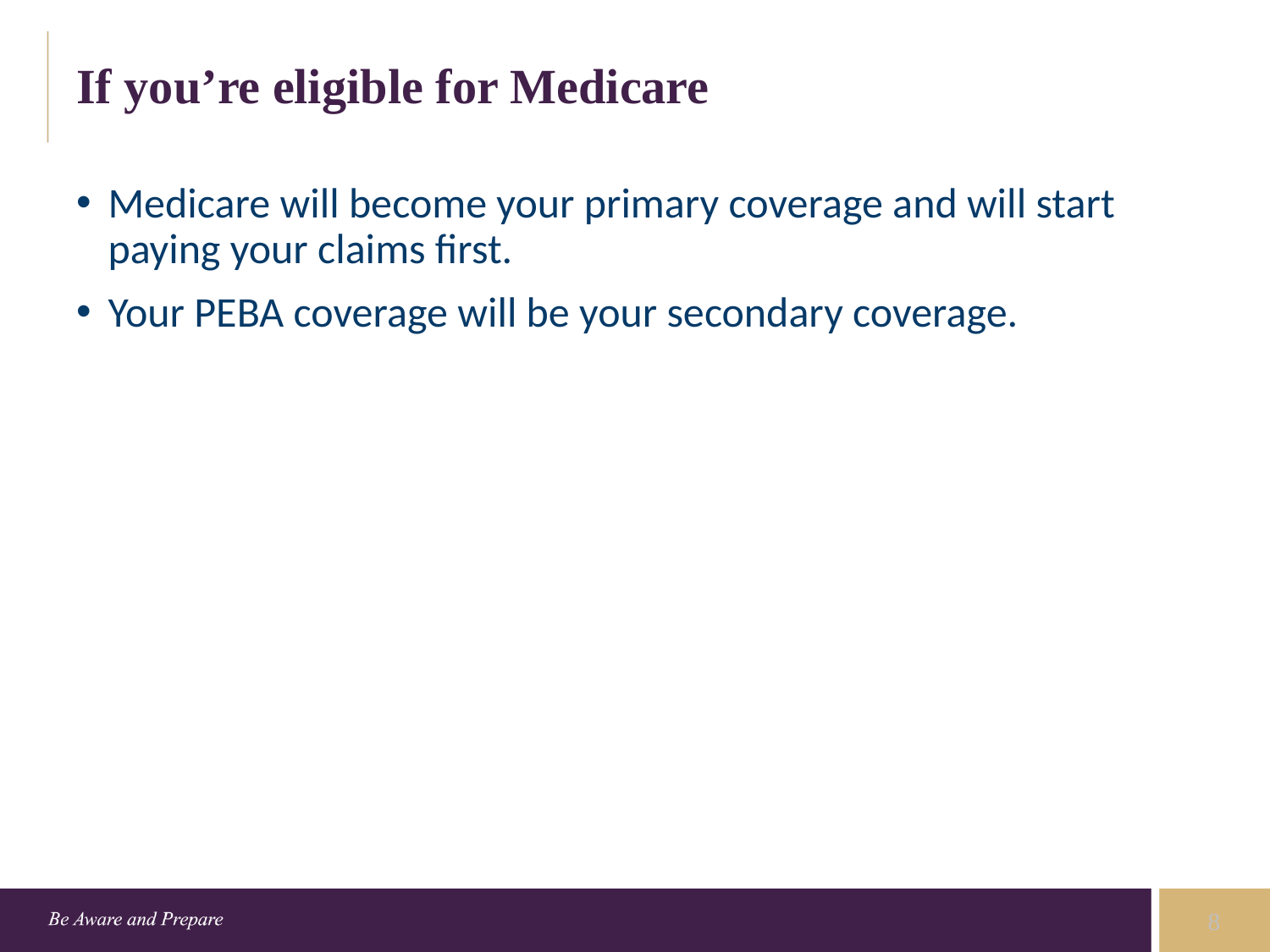

# If you’re eligible for Medicare
Medicare will become your primary coverage and will start paying your claims first.
Your PEBA coverage will be your secondary coverage.
8